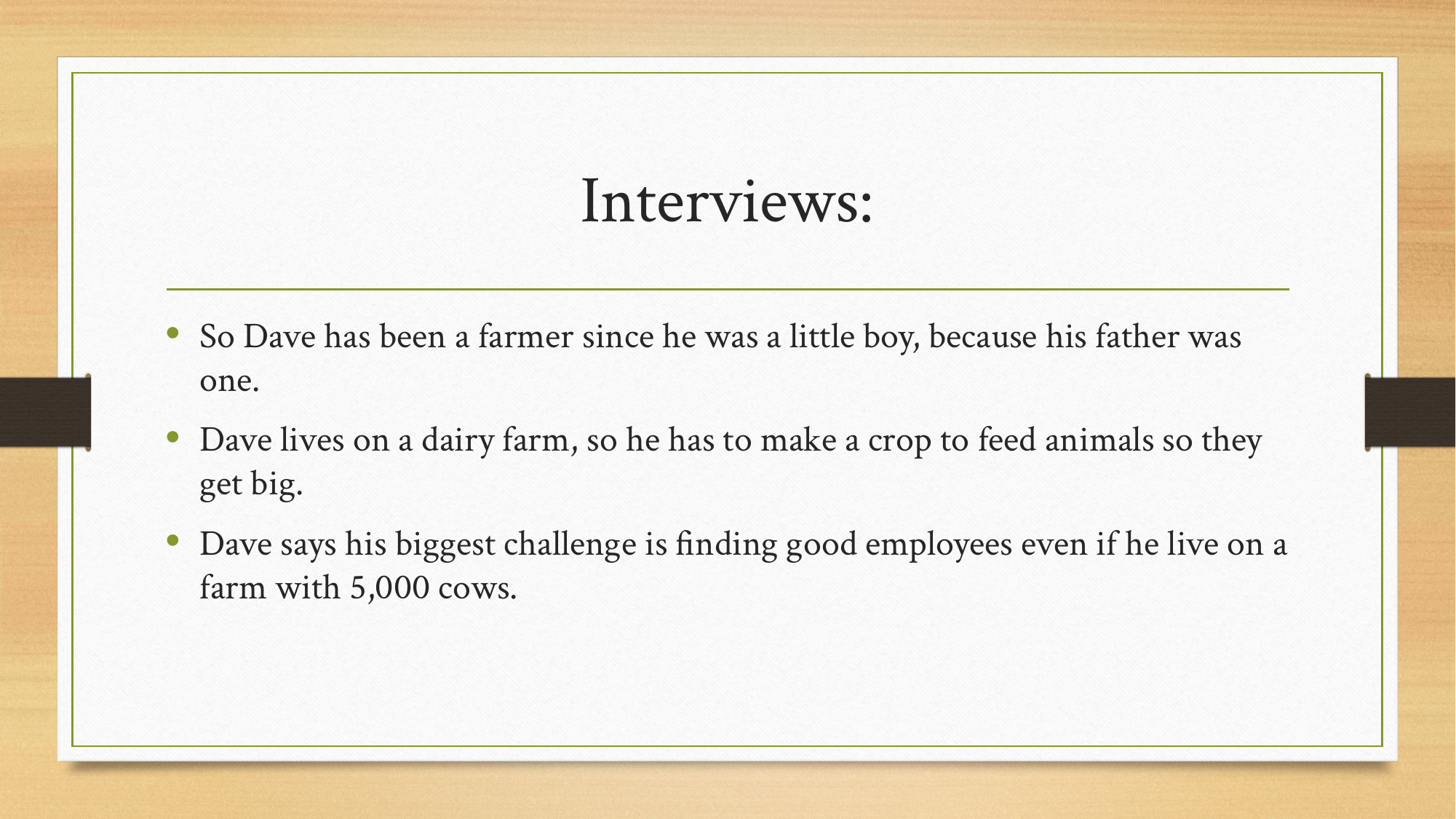

# Interviews:
So Dave has been a farmer since he was a little boy, because his father was one.
Dave lives on a dairy farm, so he has to make a crop to feed animals so they get big.
Dave says his biggest challenge is finding good employees even if he live on a farm with 5,000 cows.